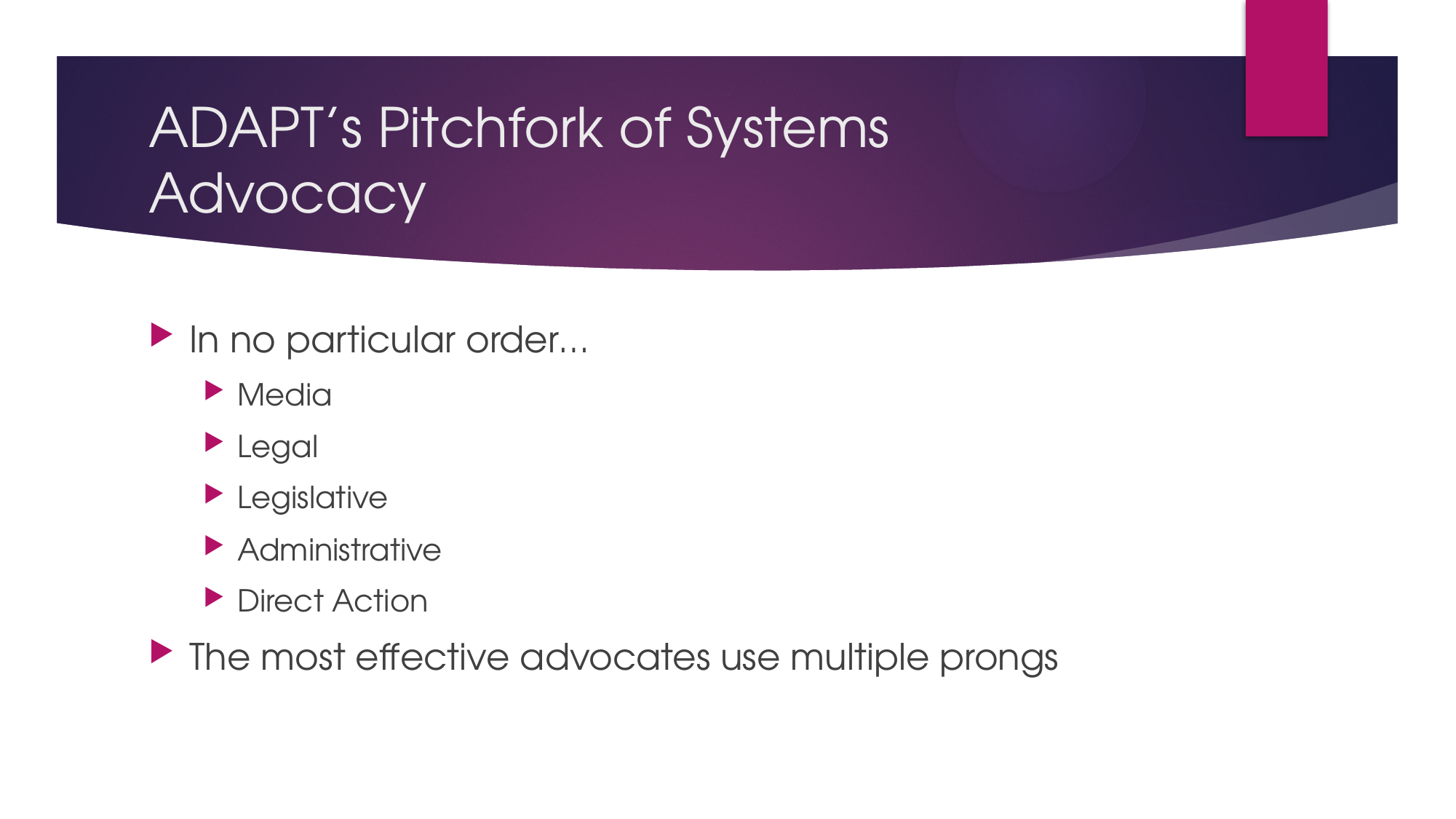

# ADAPT’s Pitchfork of Systems Advocacy
In no particular order…
Media
Legal
Legislative
Administrative
Direct Action
The most effective advocates use multiple prongs